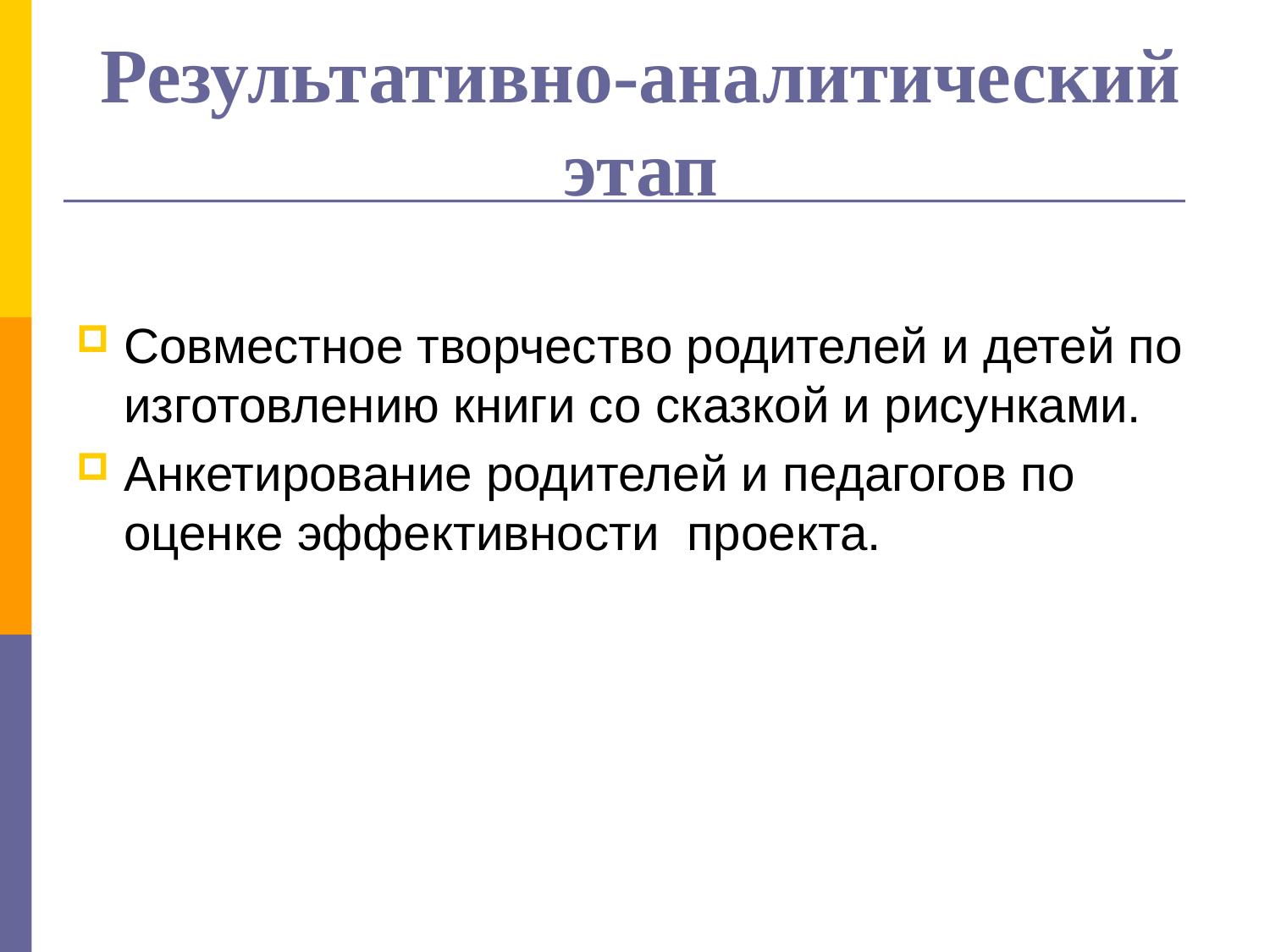

# Результативно-аналитический этап
Совместное творчество родителей и детей по изготовлению книги со сказкой и рисунками.
Анкетирование родителей и педагогов по оценке эффективности  проекта.